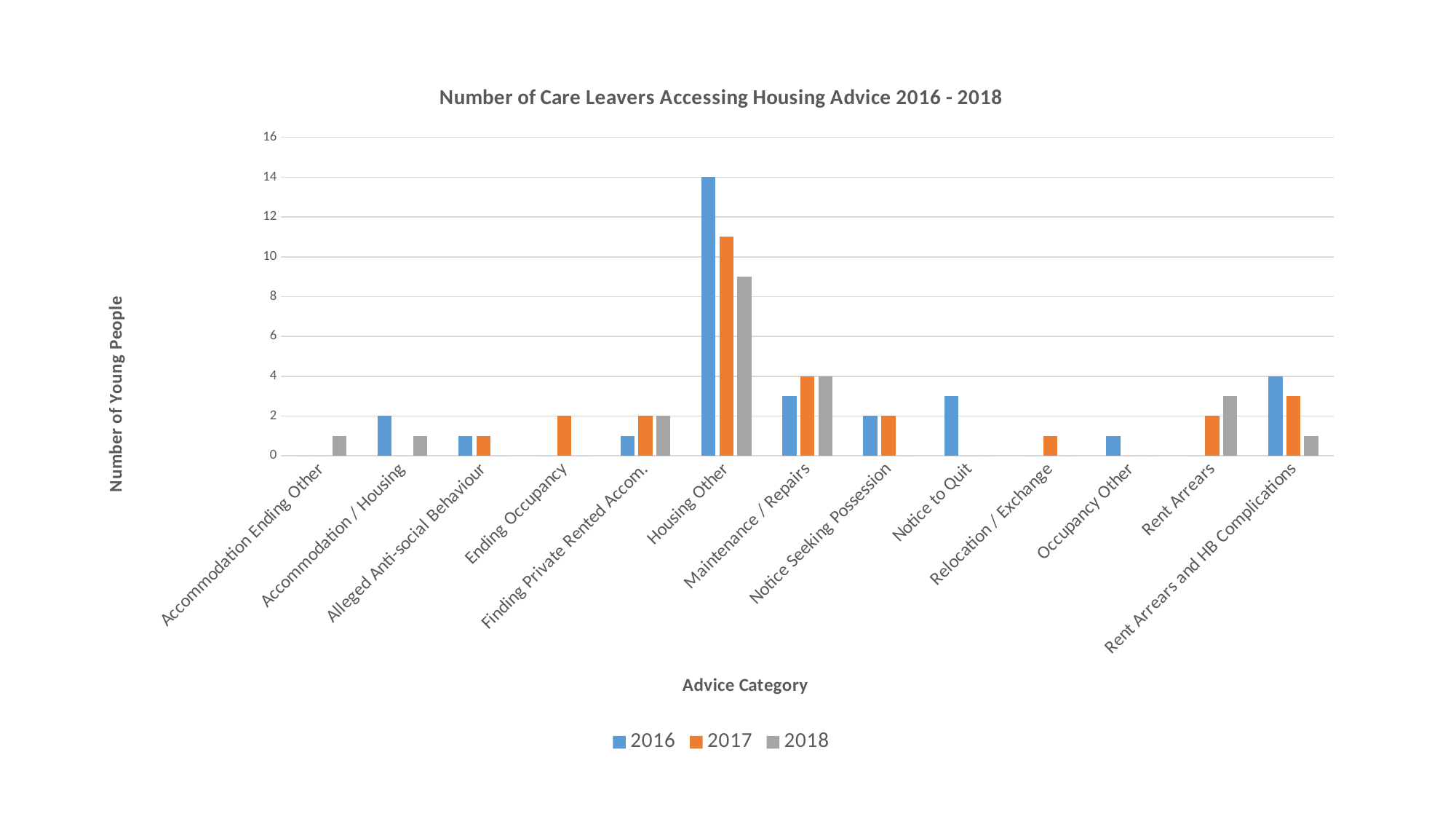

### Chart: Number of Care Leavers Accessing Housing Advice 2016 - 2018

| Category | 2016 | 2017 | 2018 |
|---|---|---|---|
| Accommodation Ending Other | 0.0 | 0.0 | 1.0 |
| Accommodation / Housing | 2.0 | 0.0 | 1.0 |
| Alleged Anti-social Behaviour | 1.0 | 1.0 | 0.0 |
| Ending Occupancy | 0.0 | 2.0 | 0.0 |
| Finding Private Rented Accom. | 1.0 | 2.0 | 2.0 |
| Housing Other | 14.0 | 11.0 | 9.0 |
| Maintenance / Repairs | 3.0 | 4.0 | 4.0 |
| Notice Seeking Possession | 2.0 | 2.0 | 0.0 |
| Notice to Quit | 3.0 | 0.0 | 0.0 |
| Relocation / Exchange | 0.0 | 1.0 | 0.0 |
| Occupancy Other | 1.0 | 0.0 | 0.0 |
| Rent Arrears | 0.0 | 2.0 | 3.0 |
| Rent Arrears and HB Complications | 4.0 | 3.0 | 1.0 |